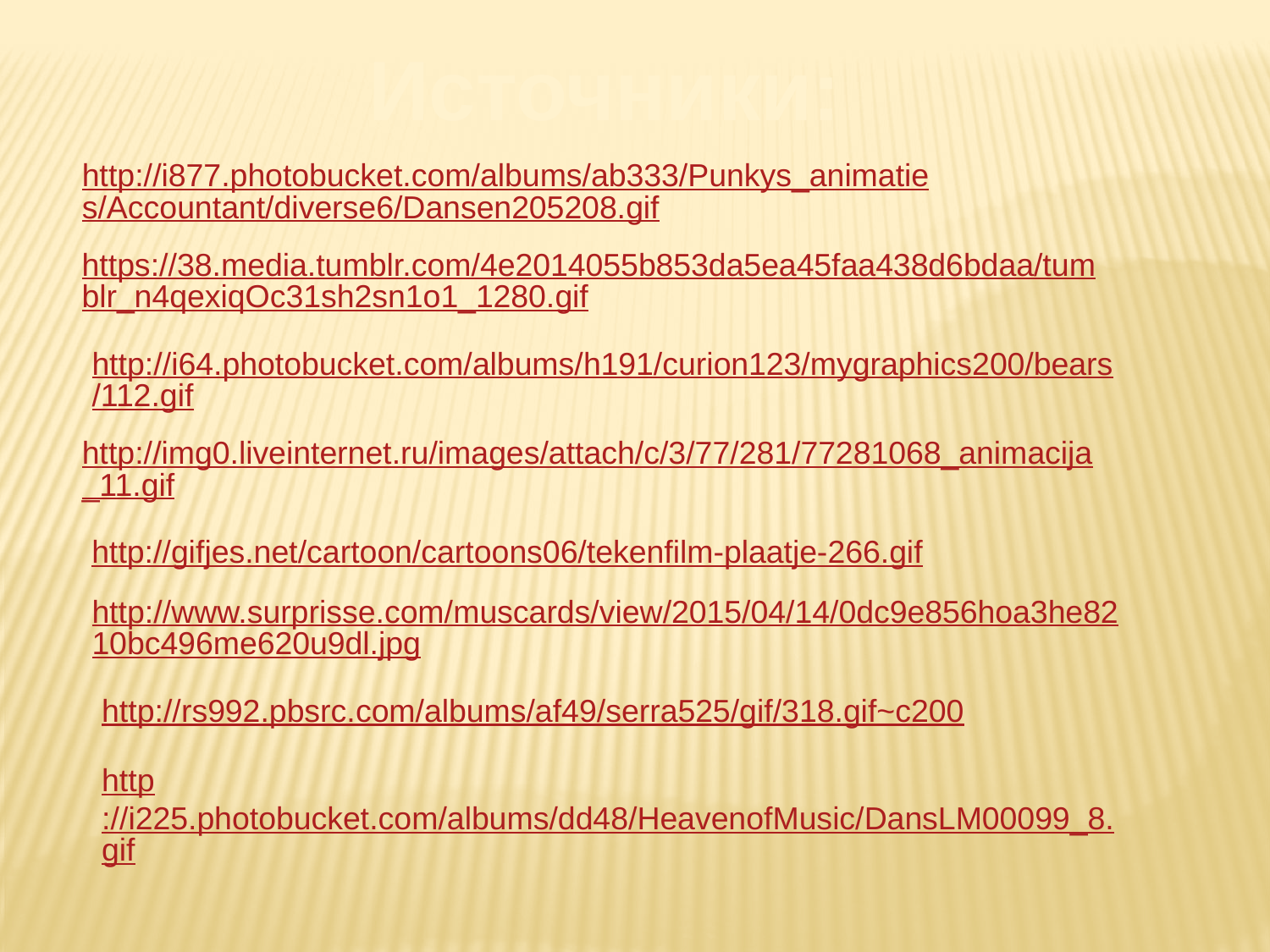

Источники:
http://i877.photobucket.com/albums/ab333/Punkys_animaties/Accountant/diverse6/Dansen205208.gif

https://38.media.tumblr.com/4e2014055b853da5ea45faa438d6bdaa/tumblr_n4qexiqOc31sh2sn1o1_1280.gif

http://i64.photobucket.com/albums/h191/curion123/mygraphics200/bears/112.gif

http://img0.liveinternet.ru/images/attach/c/3/77/281/77281068_animacija_11.gif

http://gifjes.net/cartoon/cartoons06/tekenfilm-plaatje-266.gif

http://www.surprisse.com/muscards/view/2015/04/14/0dc9e856hoa3he8210bc496me620u9dl.jpg

http://rs992.pbsrc.com/albums/af49/serra525/gif/318.gif~c200

http://i225.photobucket.com/albums/dd48/HeavenofMusic/DansLM00099_8.gif